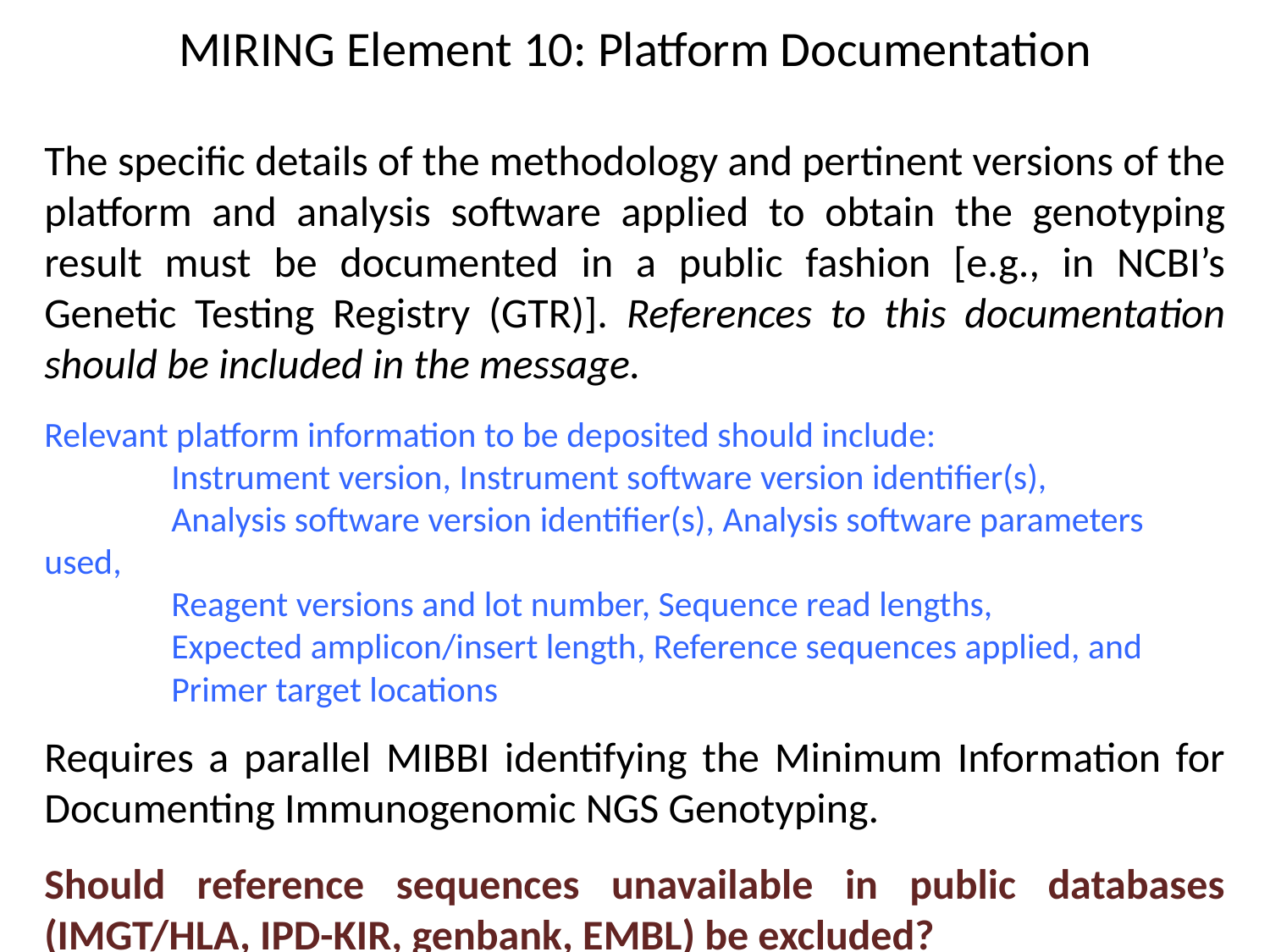

MIRING Element 10: Platform Documentation
The specific details of the methodology and pertinent versions of the platform and analysis software applied to obtain the genotyping result must be documented in a public fashion [e.g., in NCBI’s Genetic Testing Registry (GTR)]. References to this documentation should be included in the message.

Relevant platform information to be deposited should include:
	Instrument version, Instrument software version identifier(s),
	Analysis software version identifier(s), Analysis software parameters used,
	Reagent versions and lot number, Sequence read lengths,
	Expected amplicon/insert length, Reference sequences applied, and
	Primer target locations

Requires a parallel MIBBI identifying the Minimum Information for Documenting Immunogenomic NGS Genotyping.

Should reference sequences unavailable in public databases (IMGT/HLA, IPD-KIR, genbank, EMBL) be excluded?